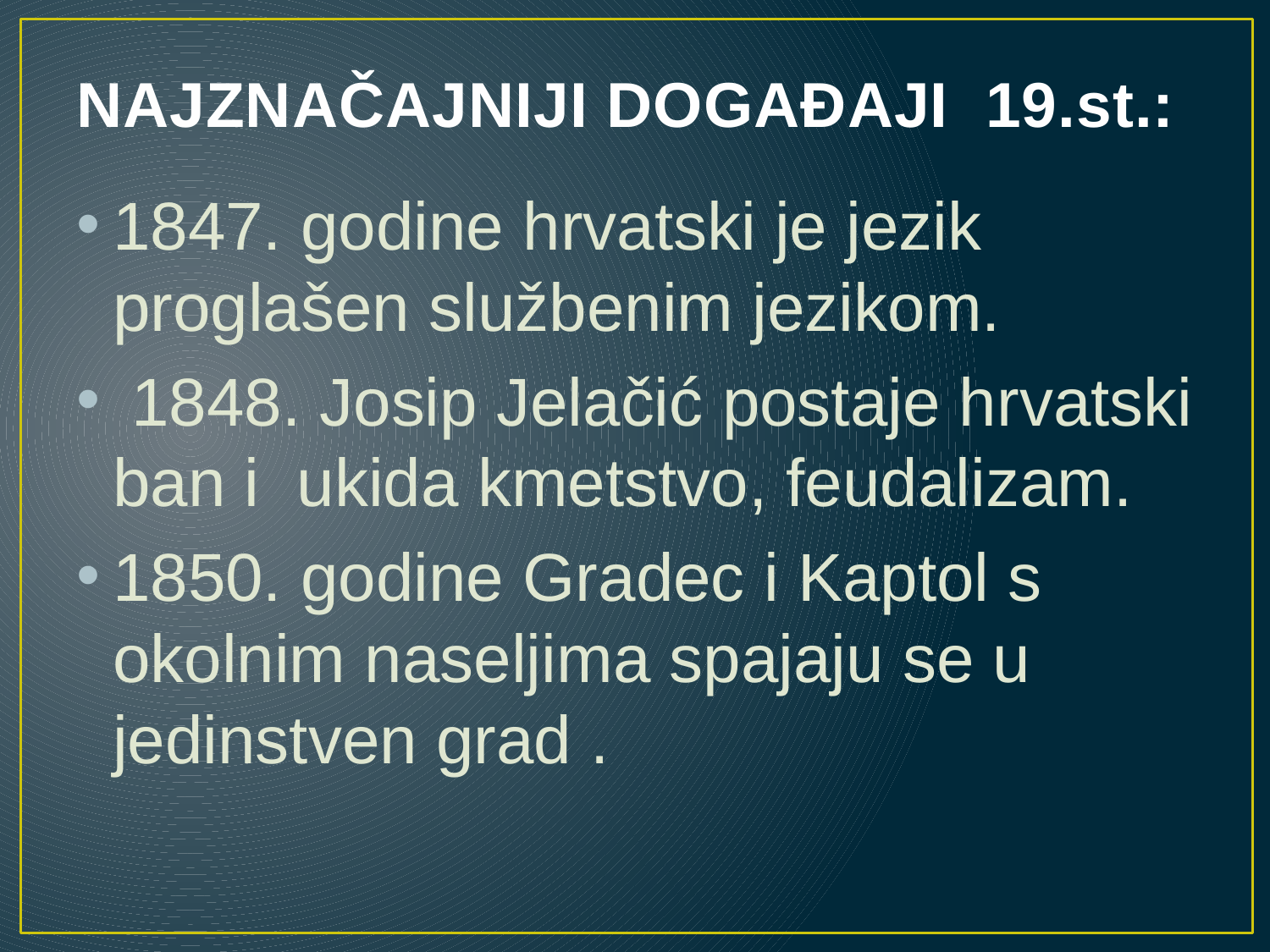

# NAJZNAČAJNIJI DOGAĐAJI  19.st.:
1847. godine hrvatski je jezik proglašen službenim jezikom.
 1848. Josip Jelačić postaje hrvatski ban i  ukida kmetstvo, feudalizam.
1850. godine Gradec i Kaptol s okolnim naseljima spajaju se u jedinstven grad .